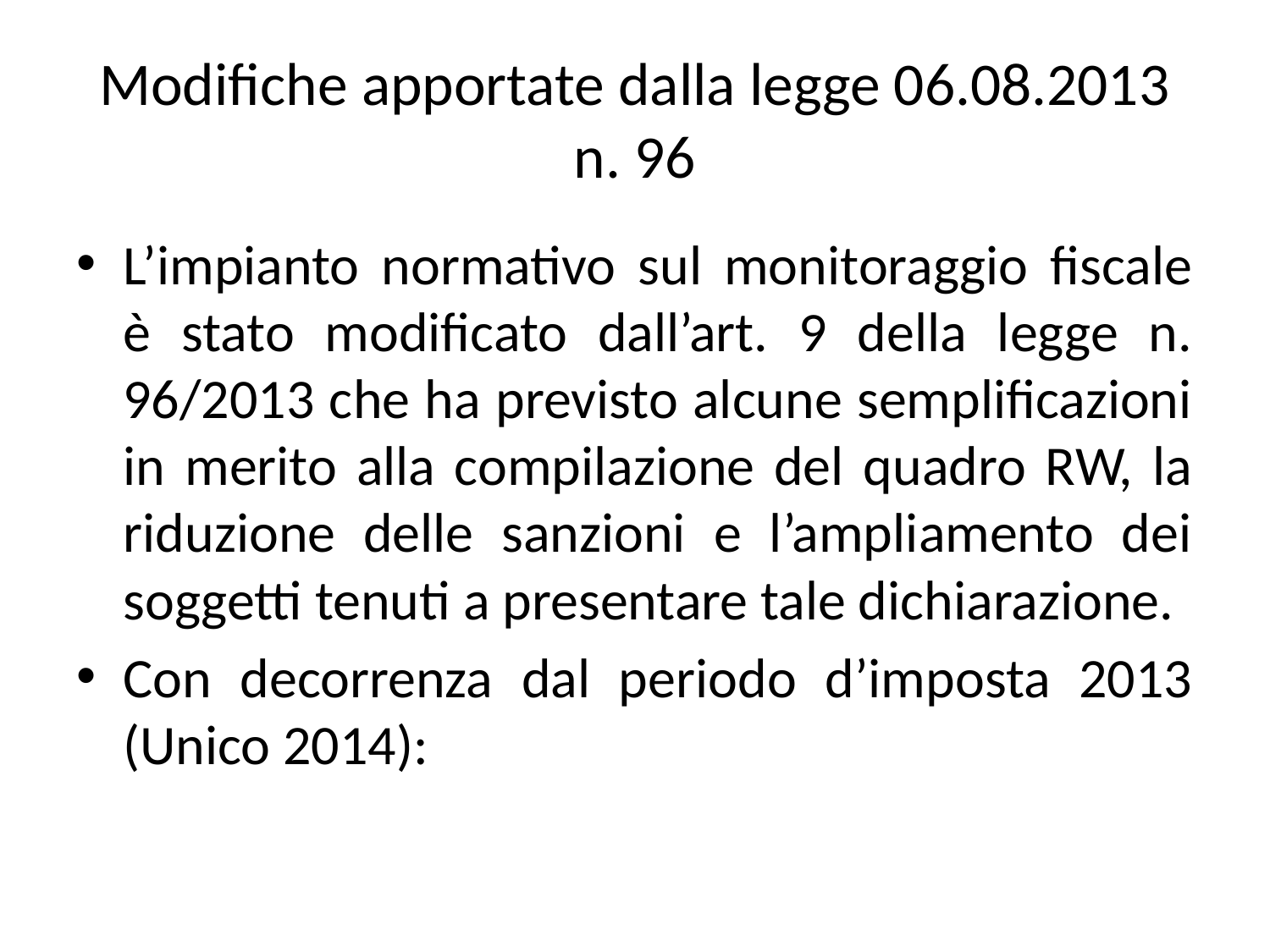

# Modifiche apportate dalla legge 06.08.2013 n. 96
L’impianto normativo sul monitoraggio fiscale è stato modificato dall’art. 9 della legge n. 96/2013 che ha previsto alcune semplificazioni in merito alla compilazione del quadro RW, la riduzione delle sanzioni e l’ampliamento dei soggetti tenuti a presentare tale dichiarazione.
Con decorrenza dal periodo d’imposta 2013 (Unico 2014):